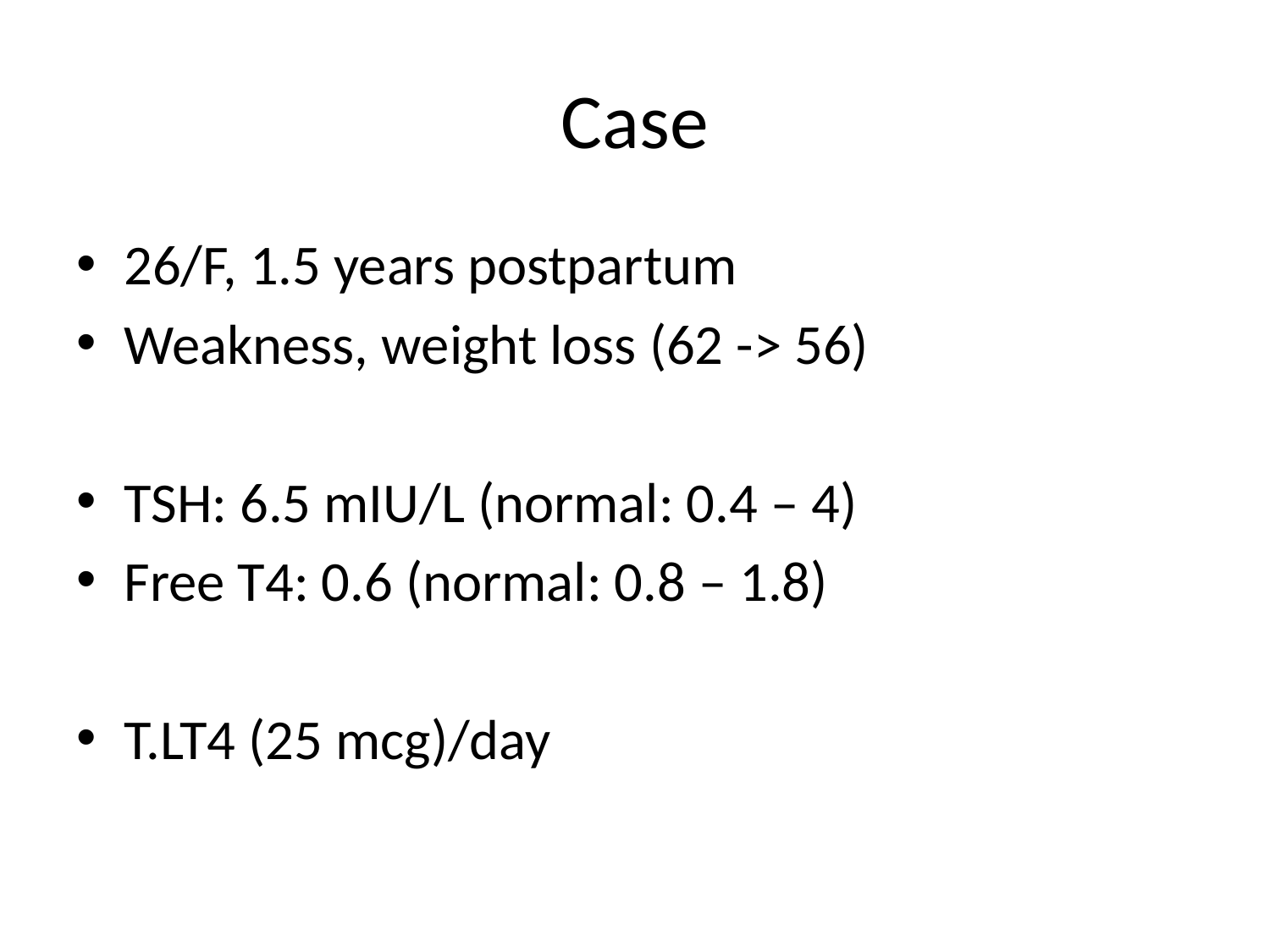

# Case
26/F, 1.5 years postpartum
Weakness, weight loss (62 -> 56)

TSH: 6.5 mIU/L (normal: 0.4 – 4)
Free T4: 0.6 (normal: 0.8 – 1.8)

T.LT4 (25 mcg)/day